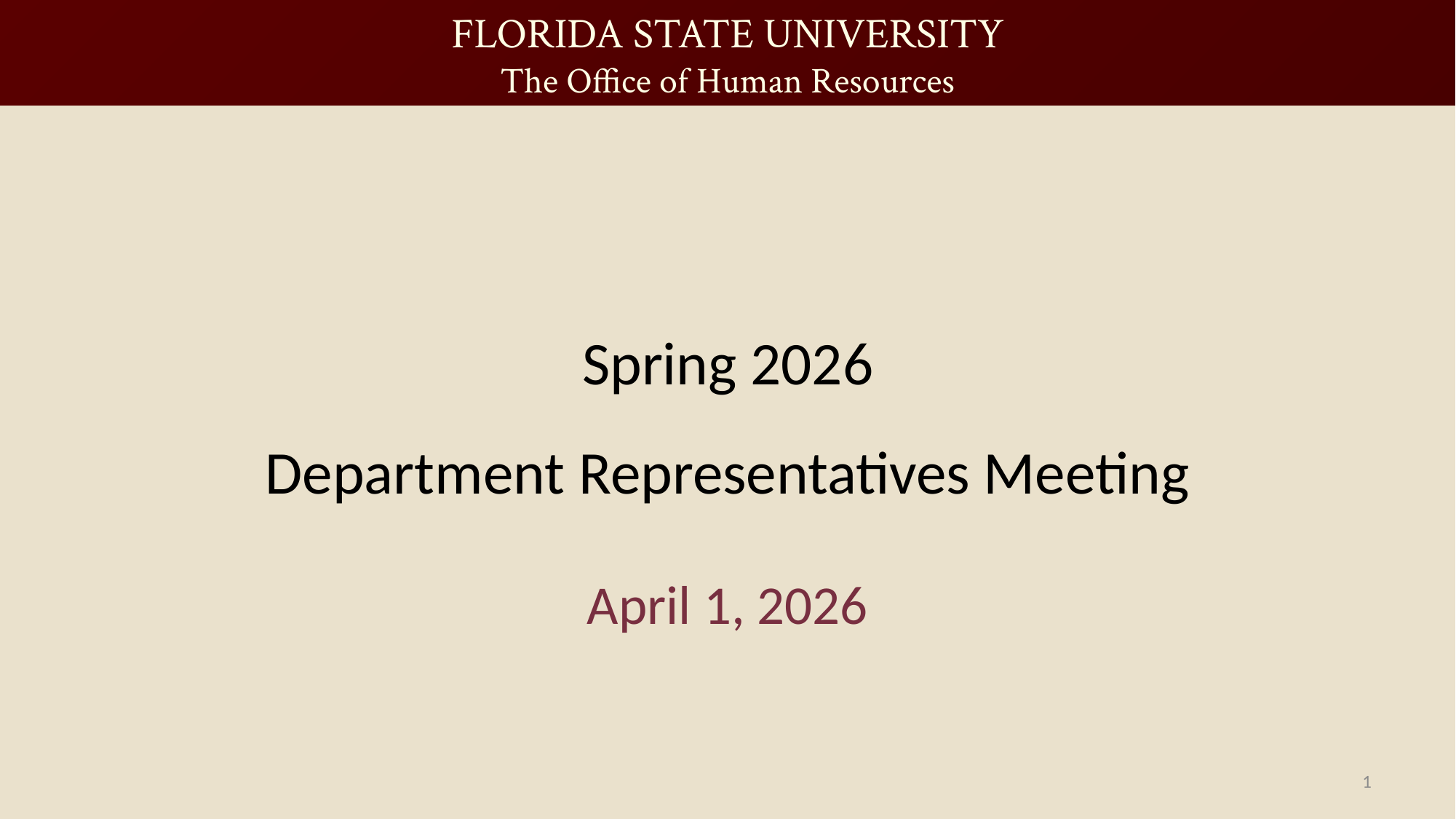

# Spring 2026 Department Representatives Meeting
April 1, 2026
1